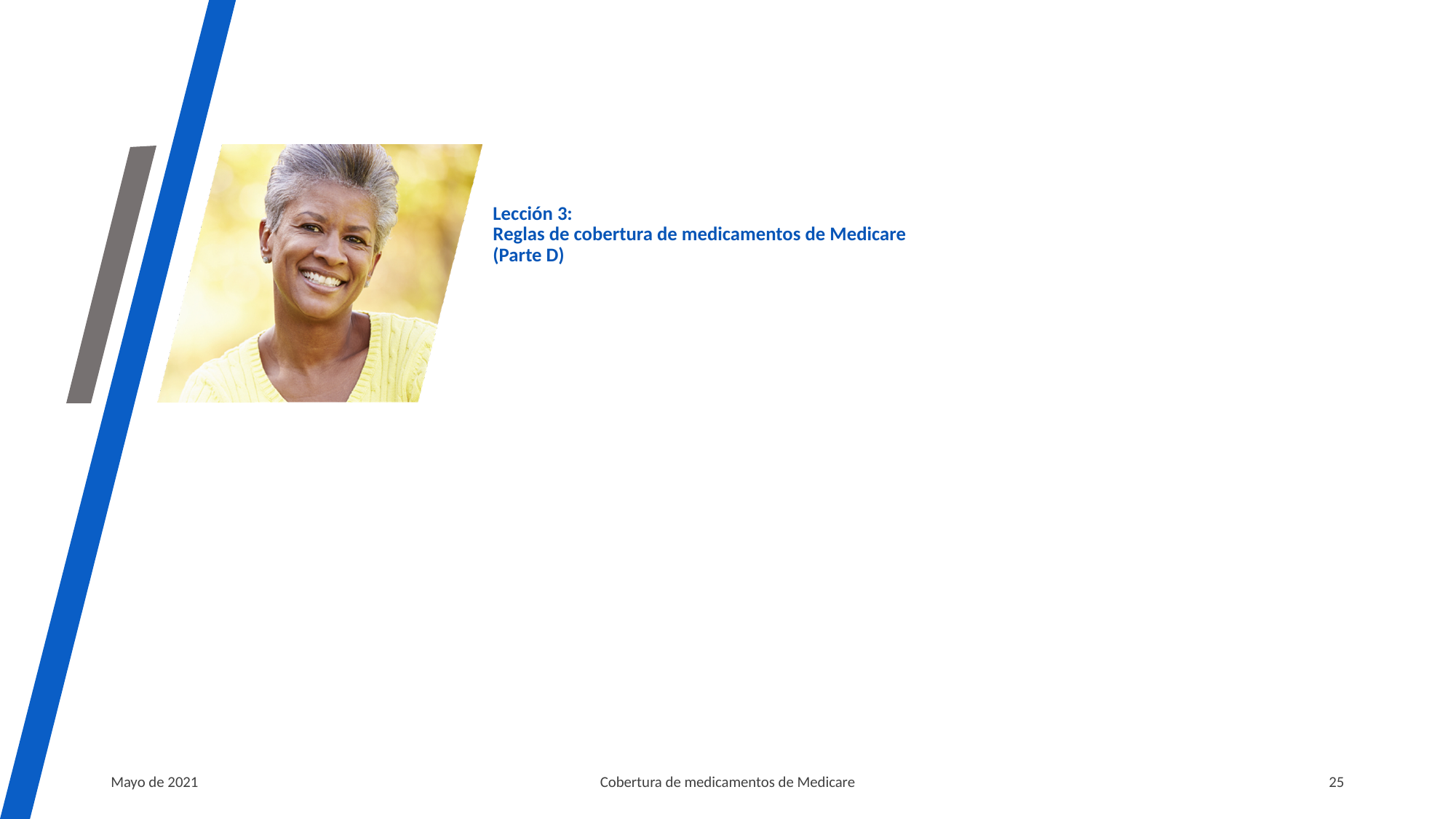

# Lección 3: Reglas de cobertura de medicamentos de Medicare (Parte D)
Mayo de 2021
Cobertura de medicamentos de Medicare